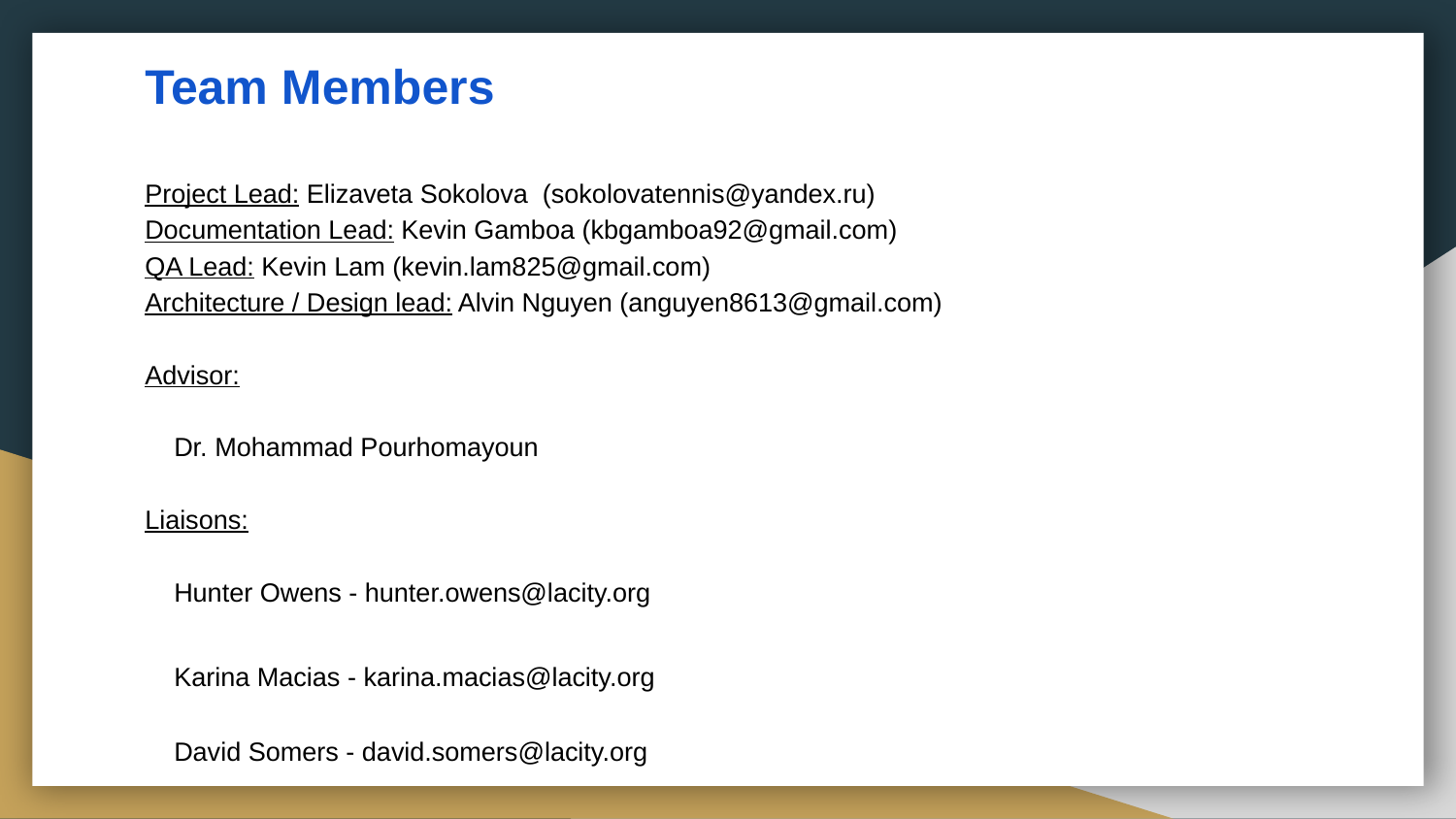

# Team Members

Project Lead: Elizaveta Sokolova  (sokolovatennis@yandex.ru)
Documentation Lead: Kevin Gamboa (kbgamboa92@gmail.com)
QA Lead: Kevin Lam (kevin.lam825@gmail.com)
Architecture / Design lead: Alvin Nguyen (anguyen8613@gmail.com)

Advisor:
    Dr. Mohammad Pourhomayoun
Liaisons:
    Hunter Owens - hunter.owens@lacity.org
    Karina Macias - karina.macias@lacity.org
    David Somers - david.somers@lacity.org